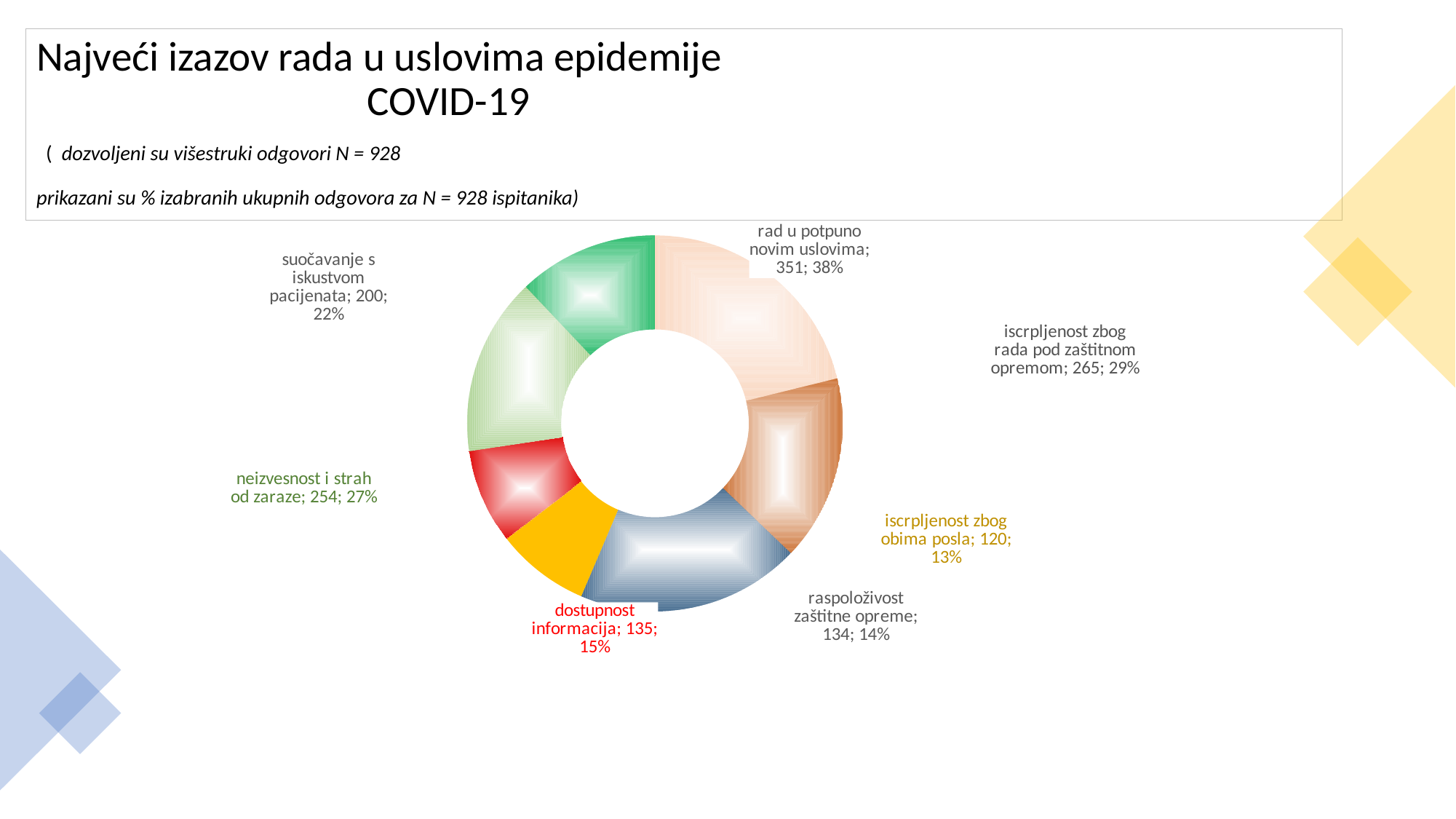

# Najveći izazov rada u uslovima epidemije COVID-19 ( dozvoljeni su višestruki odgovori N = 928 prikazani su % izabranih ukupnih odgovora za N = 928 ispitanika)

### Chart

| Category | Series 1 |
|---|---|
| rad u potpuno novim uslovima | 351.0 |
| iscrpljenost zbog rada pod zaštitnom opremom | 265.0 |
| iscrpljenost zbog obima posla | 320.0 |
| raspoloživost zaštitne opreme | 134.0 |
| dostupnost informacija | 135.0 |
| neizvesnost i strah od zaraze | 254.0 |
| suočavanje s iskustvom pacijenata | 200.0 |